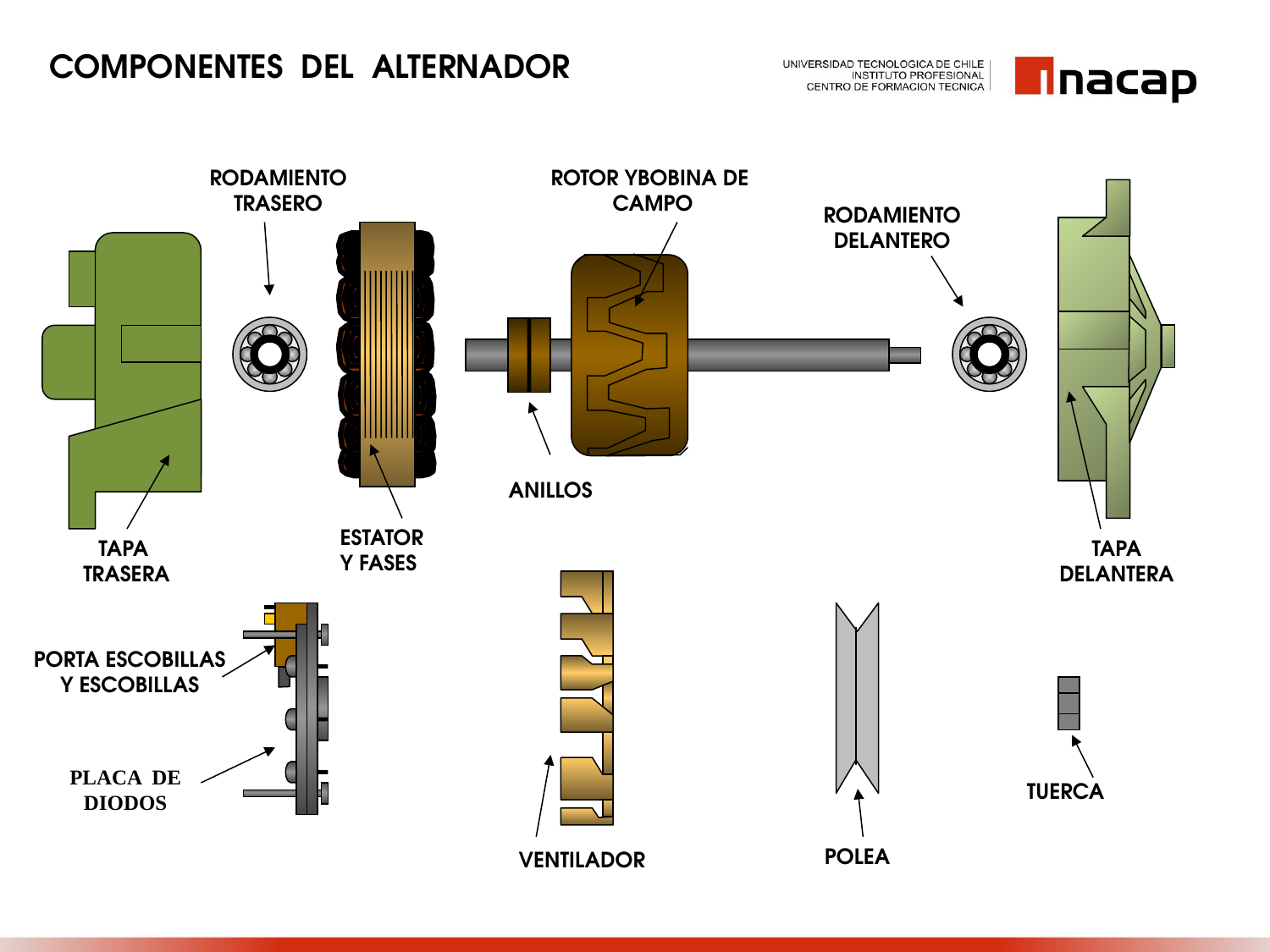

COMPONENTES  DEL  ALTERNADOR
RODAMIENTO
TRASERO

ROTOR YBOBINA DE
 CAMPO

RODAMIENTO
DELANTERO

TAPA
DELANTERA

ANILLOS

ESTATOR
Y FASES

TAPA
TRASERA

PORTA ESCOBILLAS
Y ESCOBILLAS

TUERCA

PLACA  DE
DIODOS

VENTILADOR

POLEA